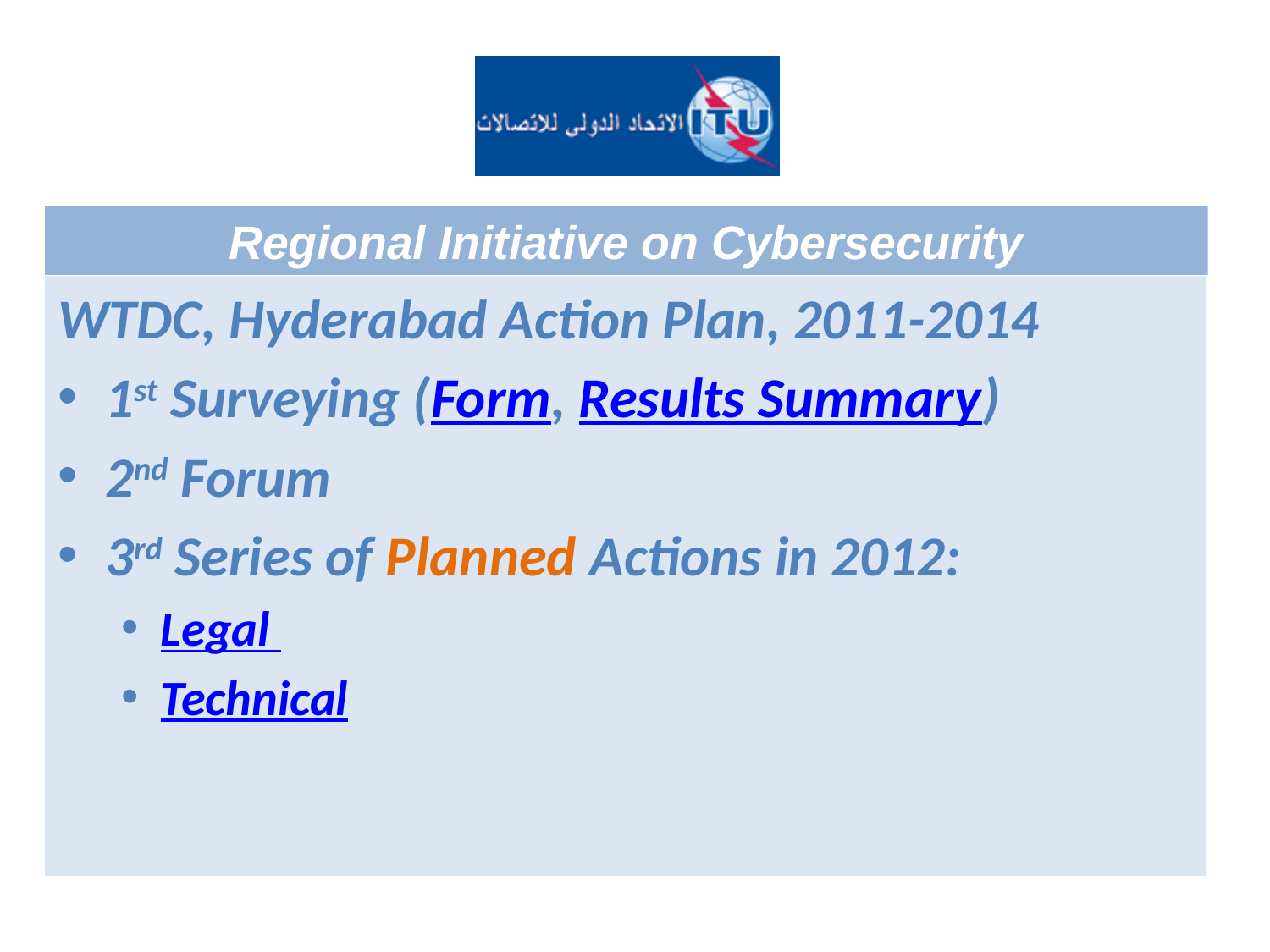

#
Regional Initiative on Cybersecurity
WTDC, Hyderabad Action Plan, 2011-2014
1st Surveying (Form, Results Summary)
2nd Forum
3rd Series of Planned Actions in 2012:
Legal
Technical